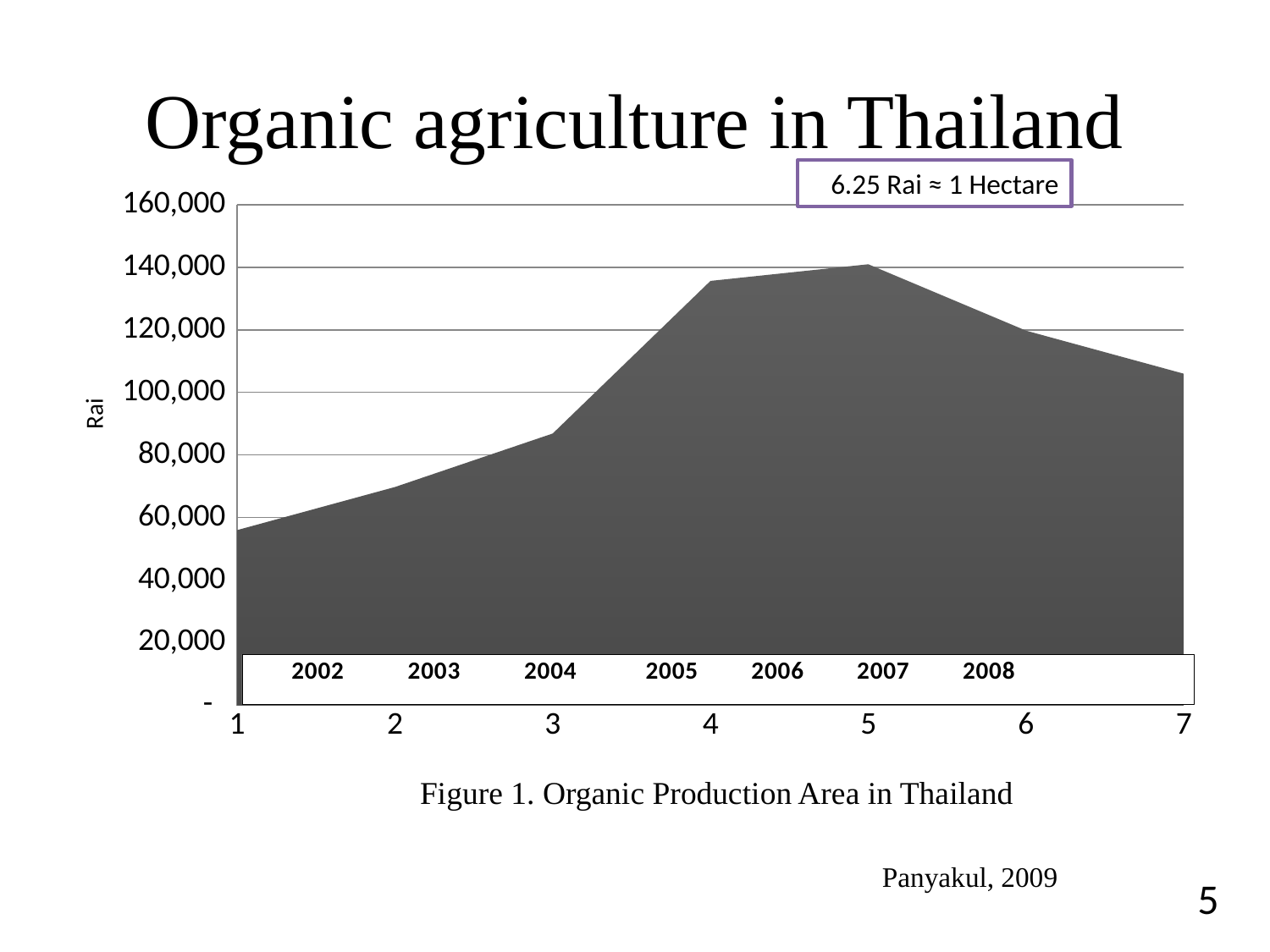

# Organic agriculture in Thailand
6.25 Rai ≈ 1 Hectare

### Chart

| Category |  |
|---|---|
Rai
Figure 1. Organic Production Area in Thailand
Panyakul, 2009
5